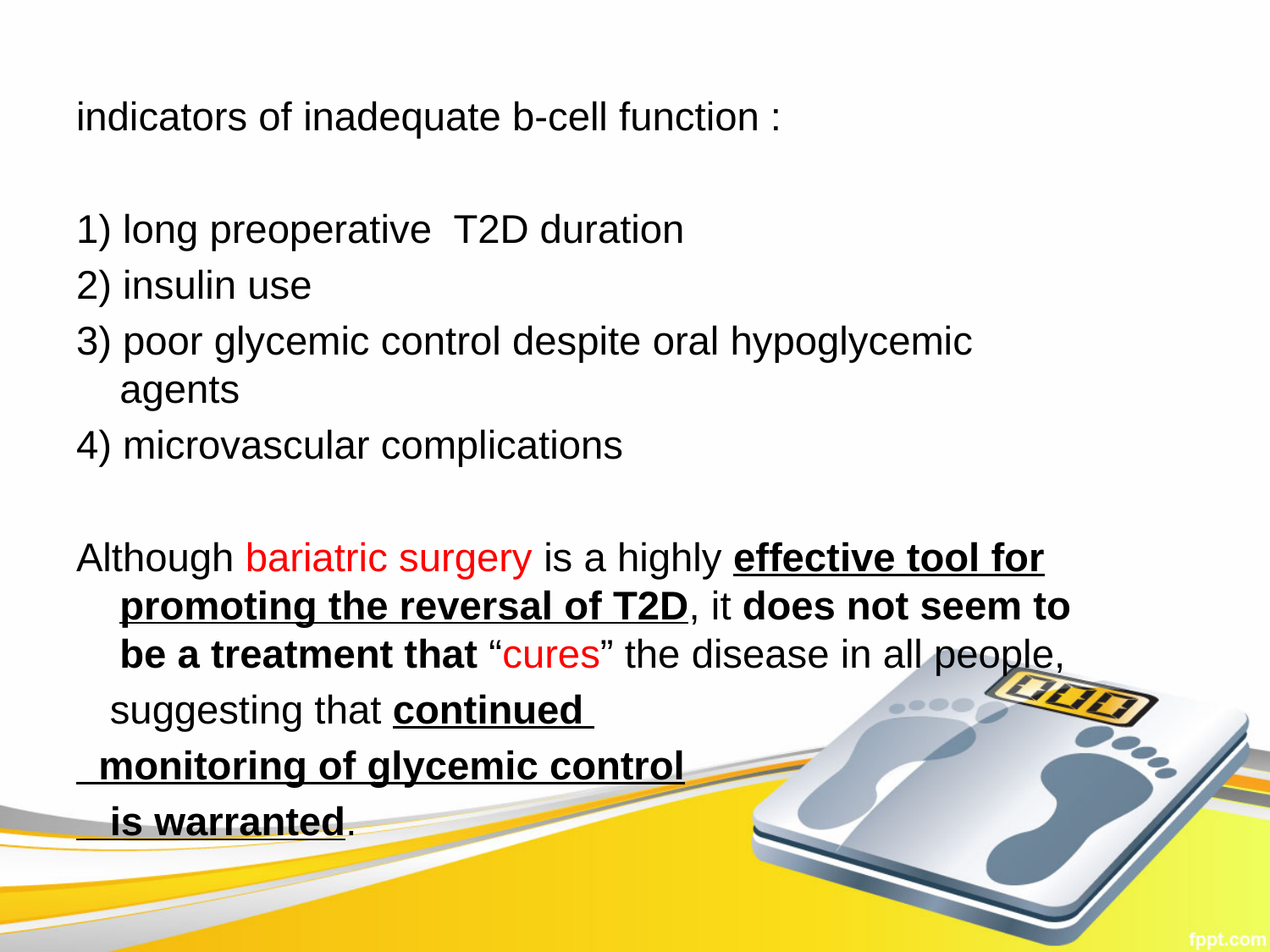

indicators of inadequate b-cell function :

1) long preoperative  T2D duration
2) insulin use
3) poor glycemic control despite oral hypoglycemic agents
4) microvascular complications

Although bariatric surgery is a highly effective tool for promoting the reversal of T2D, it does not seem to be a treatment that “cures” the disease in all people,
   suggesting that continued
  monitoring of glycemic control
   is warranted.